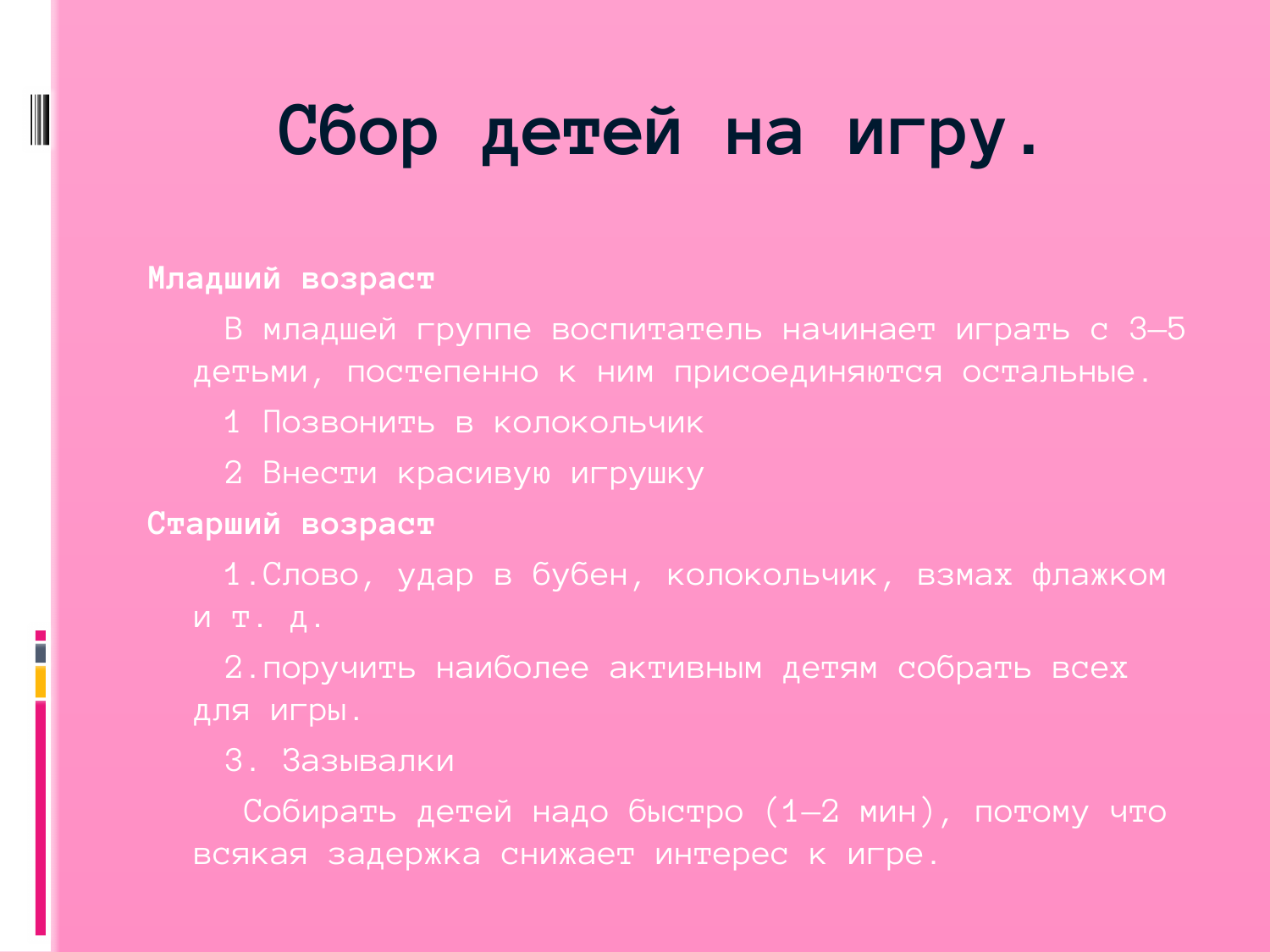

# Сбор детей на игру.
Младший возраст
    В младшей группе воспитатель начинает играть с 3—5 детьми, постепенно к ним присоединяются остальные.
    1 Позвонить в колокольчик
    2 Внести красивую игрушку
Старший возраст
    1.Слово, удар в бубен, колокольчик, взмах флажком и т. д.
    2.поручить наиболее активным детям собрать всех для игры.
    3. Зазывалки
     Собирать детей надо быстро (1—2 мин), потому что всякая задержка снижает интерес к игре.